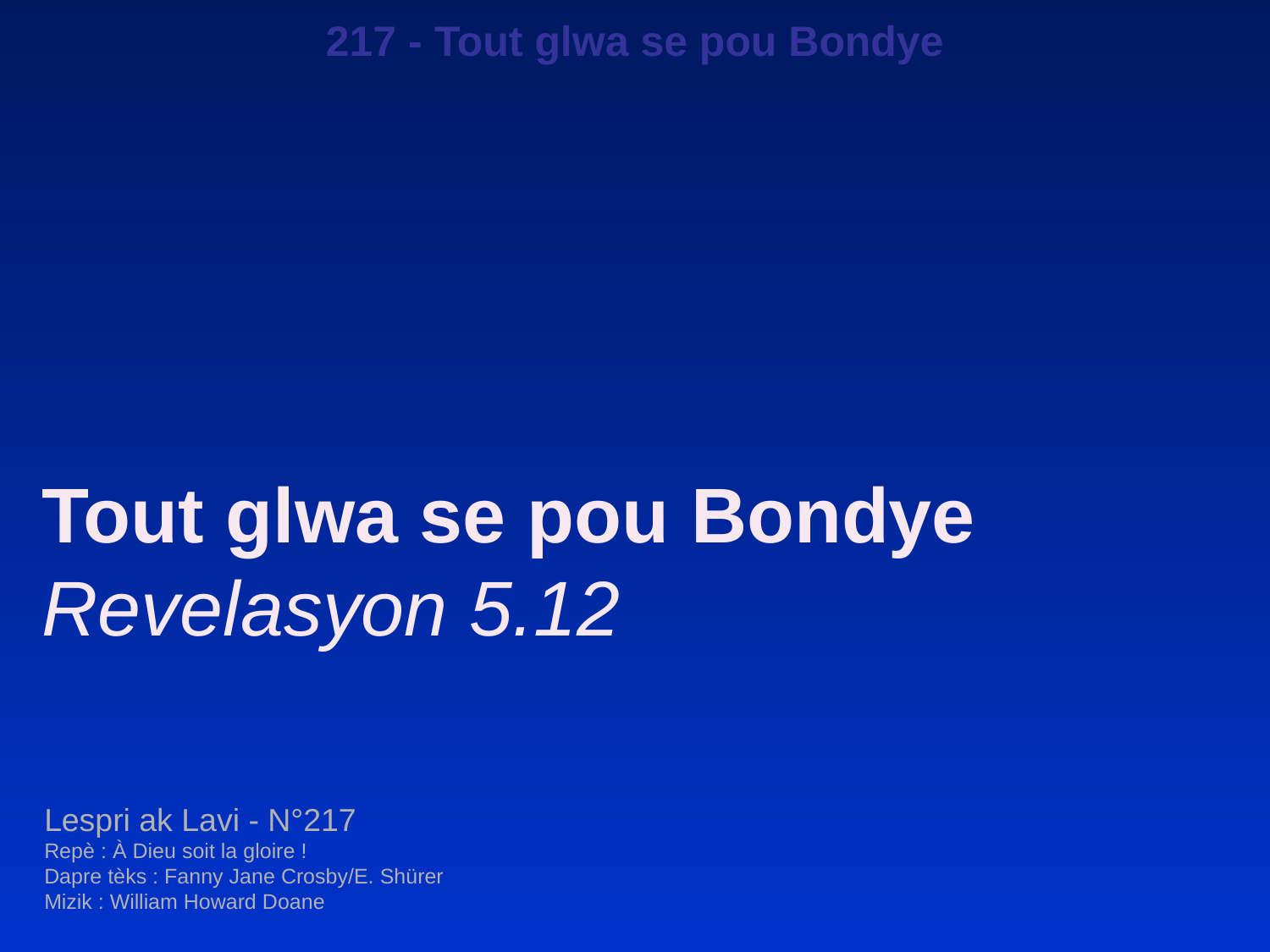

217 - Tout glwa se pou Bondye
Tout glwa se pou Bondye
Revelasyon 5.12
Lespri ak Lavi - N°217
Repè : À Dieu soit la gloire !
Dapre tèks : Fanny Jane Crosby/E. Shürer
Mizik : William Howard Doane